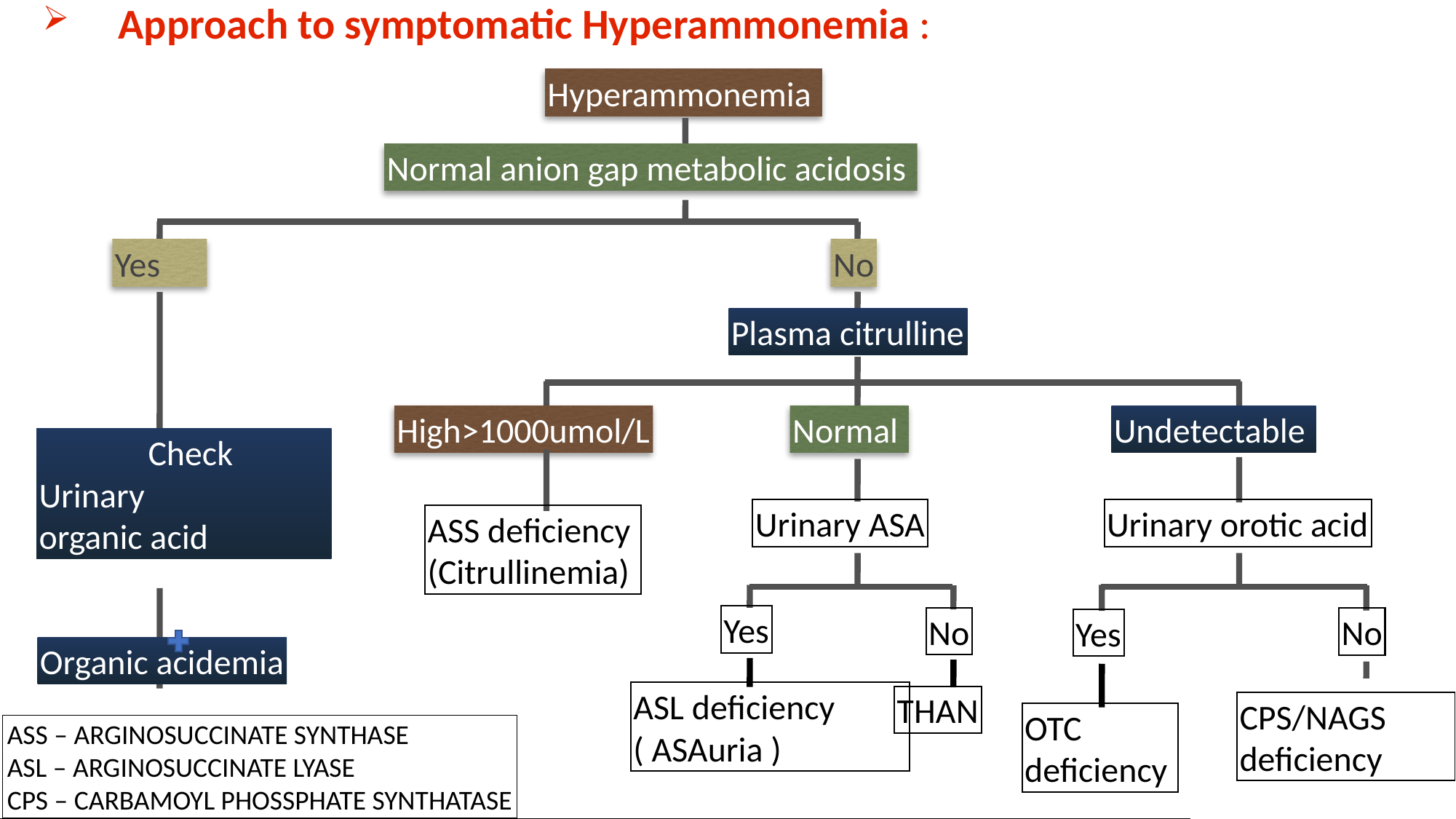

Approach to symptomatic Hyperammonemia :
Hyperammonemia

Normal anion gap metabolic acidosis

Yes
No

Plasma citrulline

High>1000umol/L
Normal
Undetectable
	Check Urinary 	organic acid

Urinary ASA
Urinary orotic acid
ASS deficiency
(Citrullinemia)

Yes
No
No
Yes

Organic acidemia

ASL deficiency
( ASAuria )
THAN
CPS/NAGS
deficiency
OTC
deficiency
ASS – ARGINOSUCCINATE SYNTHASE
ASL – ARGINOSUCCINATE LYASE
CPS – CARBAMOYL PHOSSPHATE SYNTHATASE
THAN – TRANSIENT HYPERAMMONEMIA OF NEWBORN
OTC –ORNITHINE  TRANSCARBAMOYLASE
NAGS – N-ACETYL GLUCOSAMINE